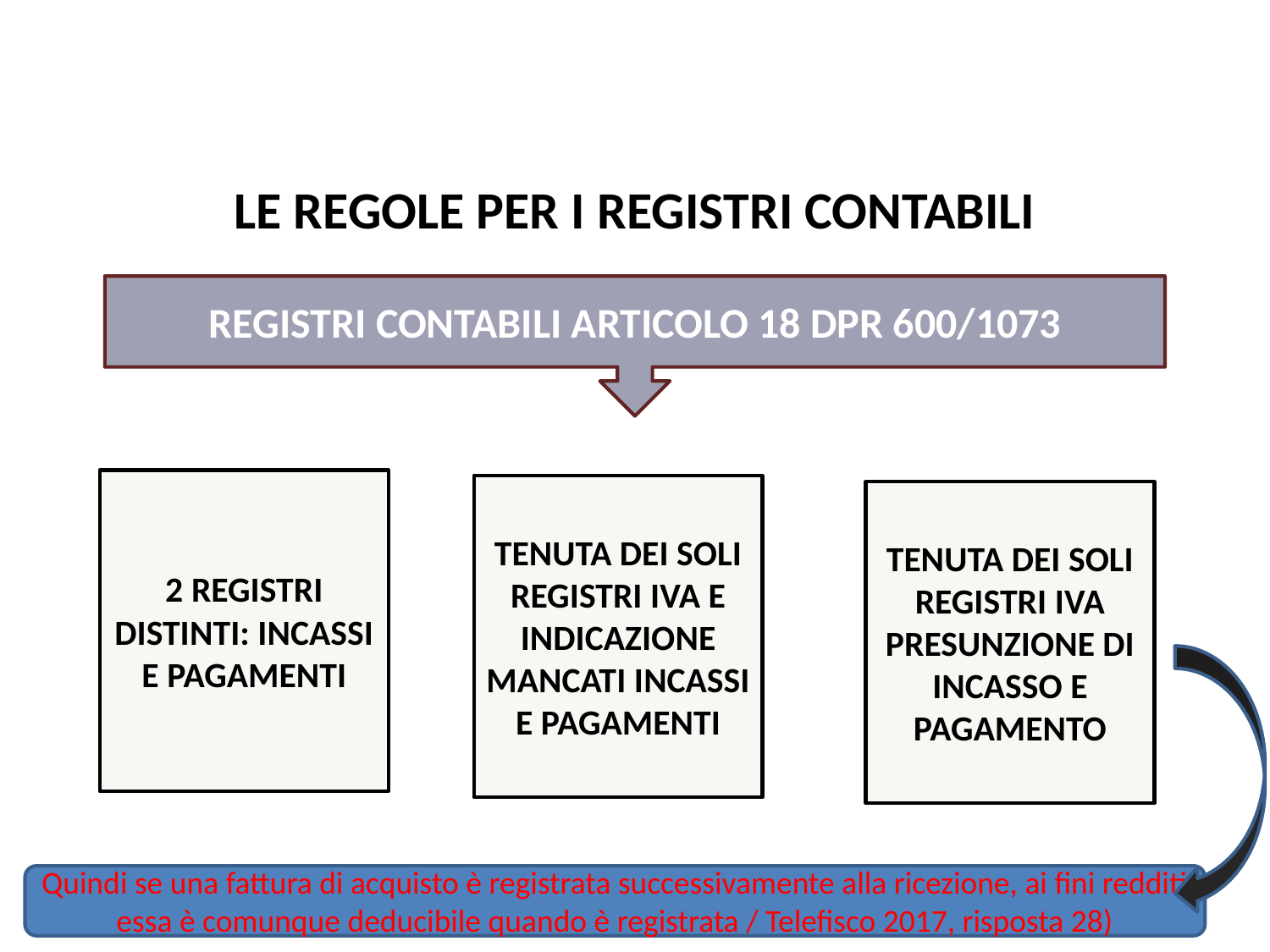

Registri contabili
# LE REGOLE PER I REGISTRI CONTABILI
REGISTRI CONTABILI ARTICOLO 18 DPR 600/1073
2 REGISTRI DISTINTI: INCASSI E PAGAMENTI
TENUTA DEI SOLI REGISTRI IVA E INDICAZIONE MANCATI INCASSI E PAGAMENTI
TENUTA DEI SOLI REGISTRI IVA PRESUNZIONE DI INCASSO E PAGAMENTO

Quindi se una fattura di acquisto è registrata successivamente alla ricezione, ai fini redditi essa è comunque deducibile quando è registrata / Telefisco 2017, risposta 28)